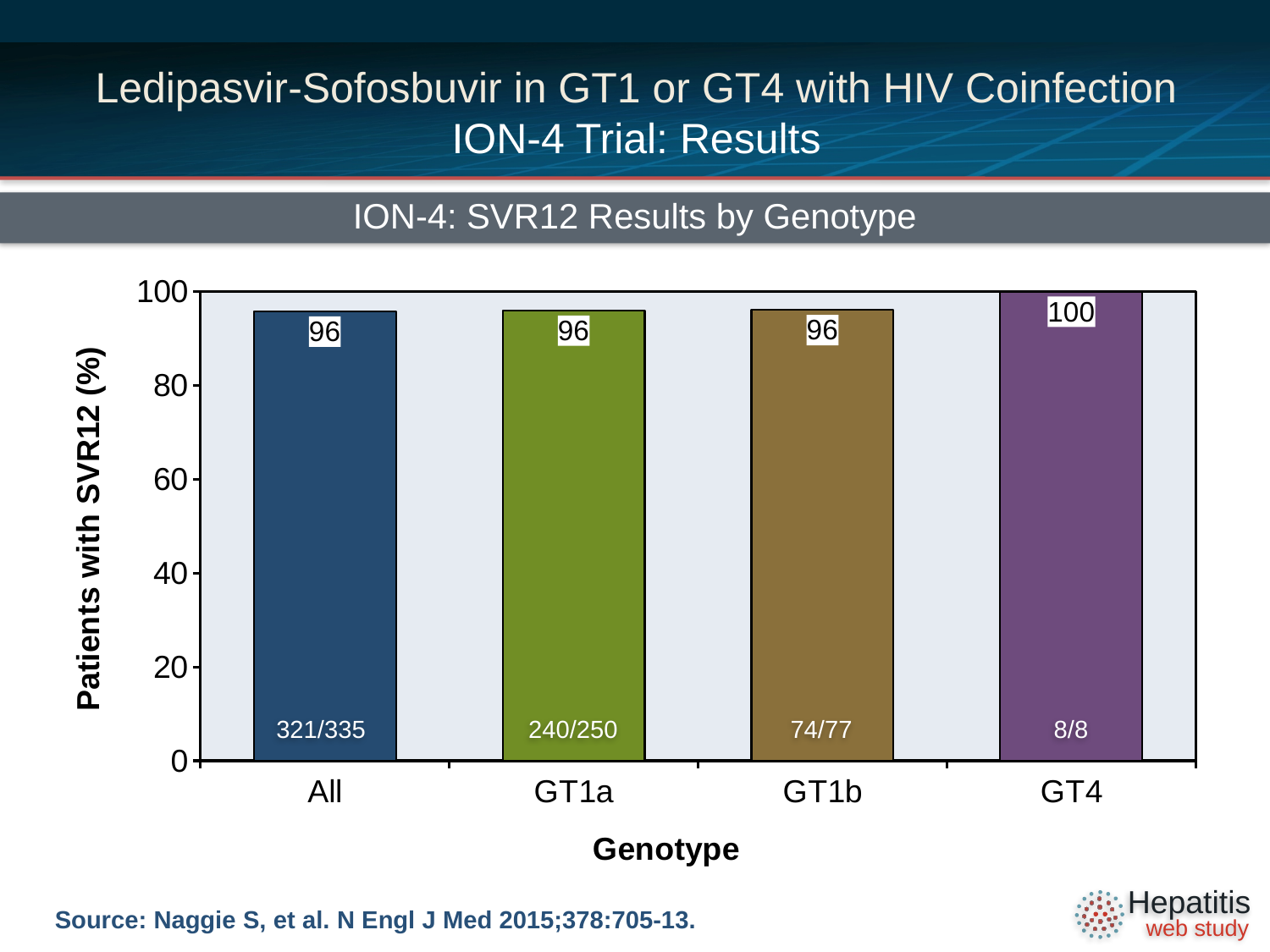

# Ledipasvir-Sofosbuvir in GT1 or GT4 with HIV Coinfection ION-4 Trial: Results
ION-4: SVR12 Results by Genotype

### Chart

| Category |  |
|---|---|
| All | 95.8 |
| GT1a | 96.0 |
| GT1b | 96.1 |
| GT4 | 100.0 |
321/335
240/250
74/77
8/8
Source: Naggie S, et al. N Engl J Med 2015;378:705-13.